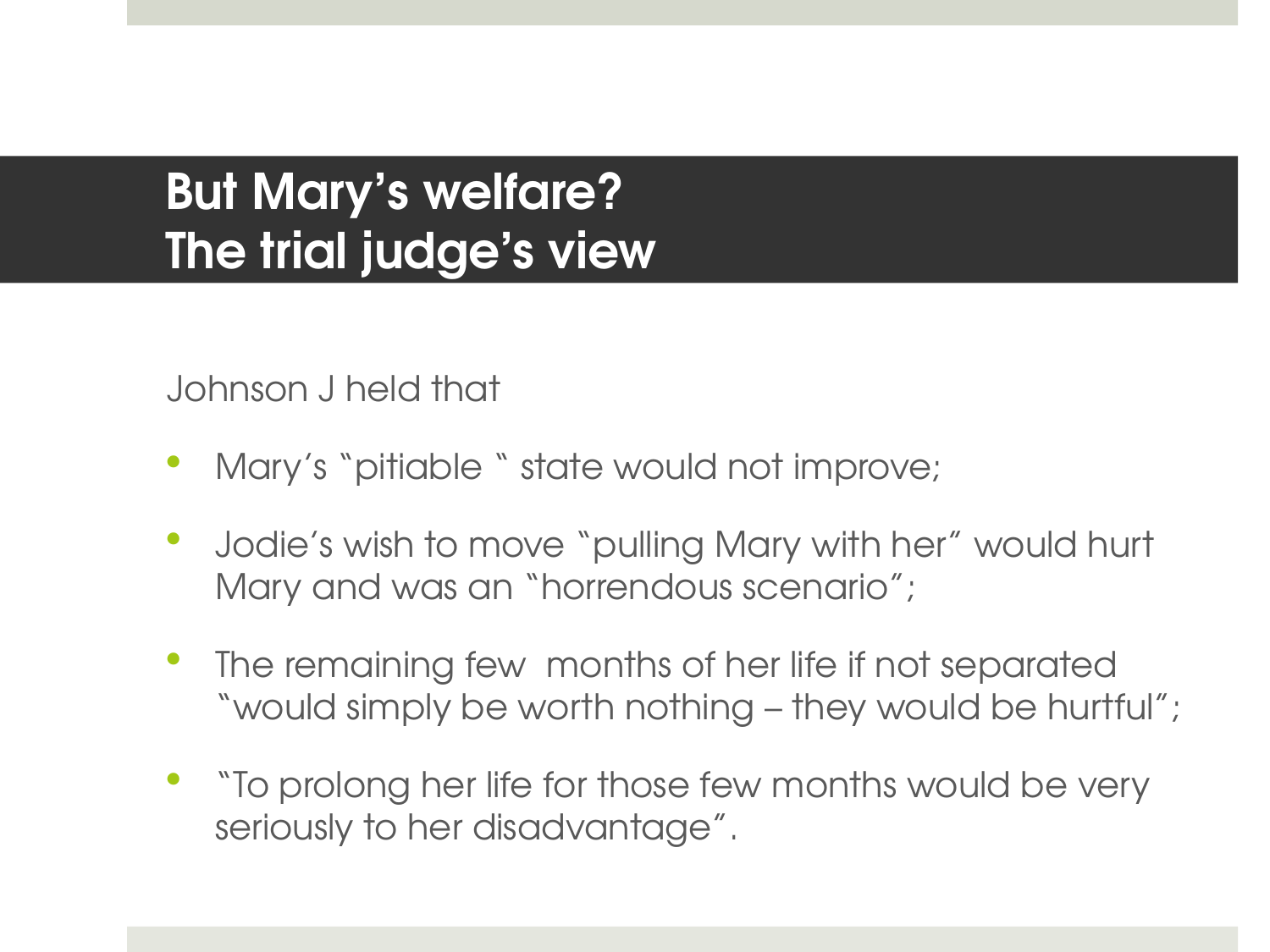

# But Mary’s welfare? The trial judge’s view
Johnson J held that
Mary’s “pitiable “ state would not improve;
Jodie’s wish to move “pulling Mary with her” would hurt Mary and was an “horrendous scenario”;
The remaining few  months of her life if not separated  “would simply be worth nothing – they would be hurtful”;
“To prolong her life for those few months would be very seriously to her disadvantage”.